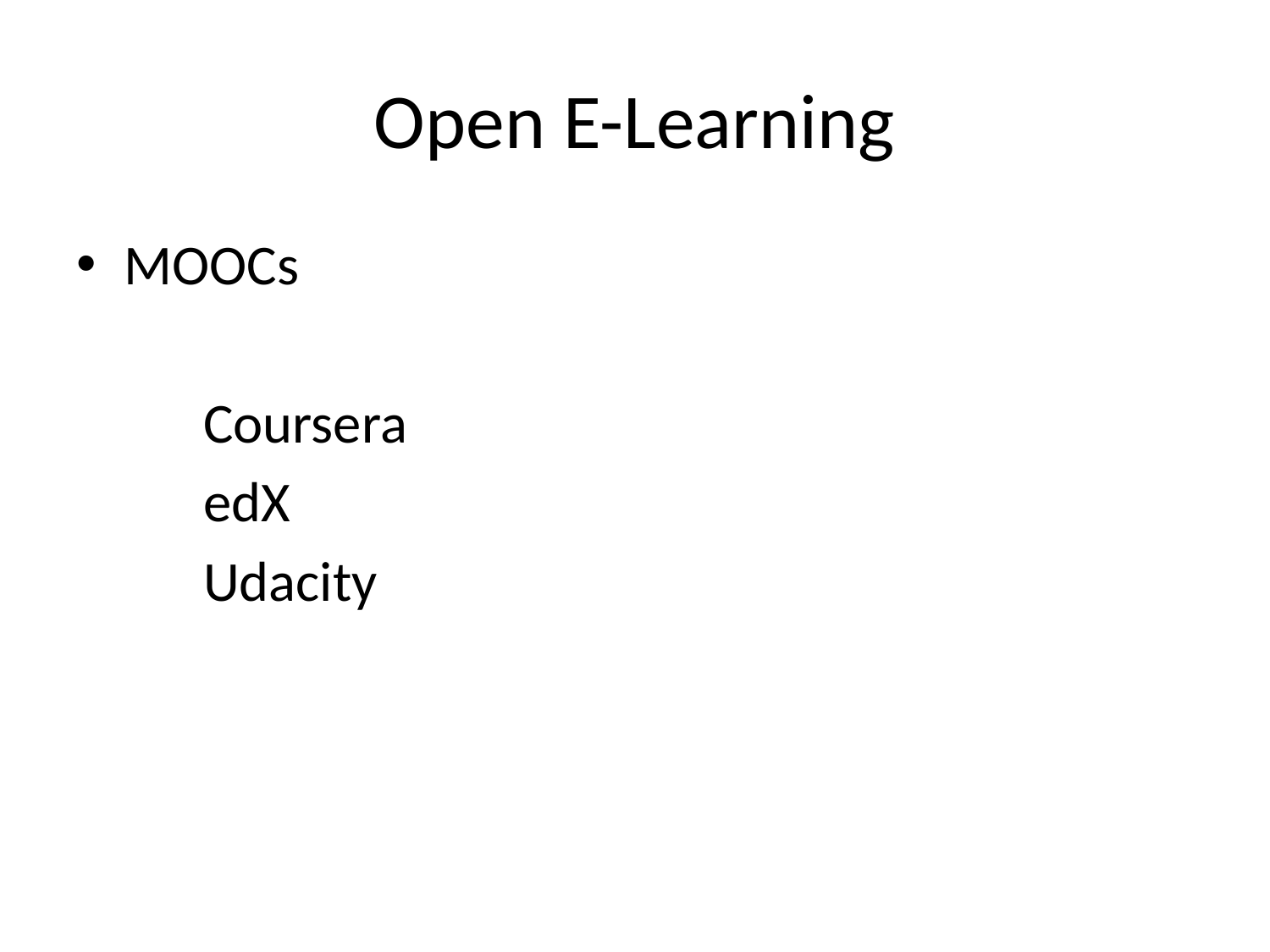

# Open E-Learning
MOOCs

	Coursera
	edX
	Udacity